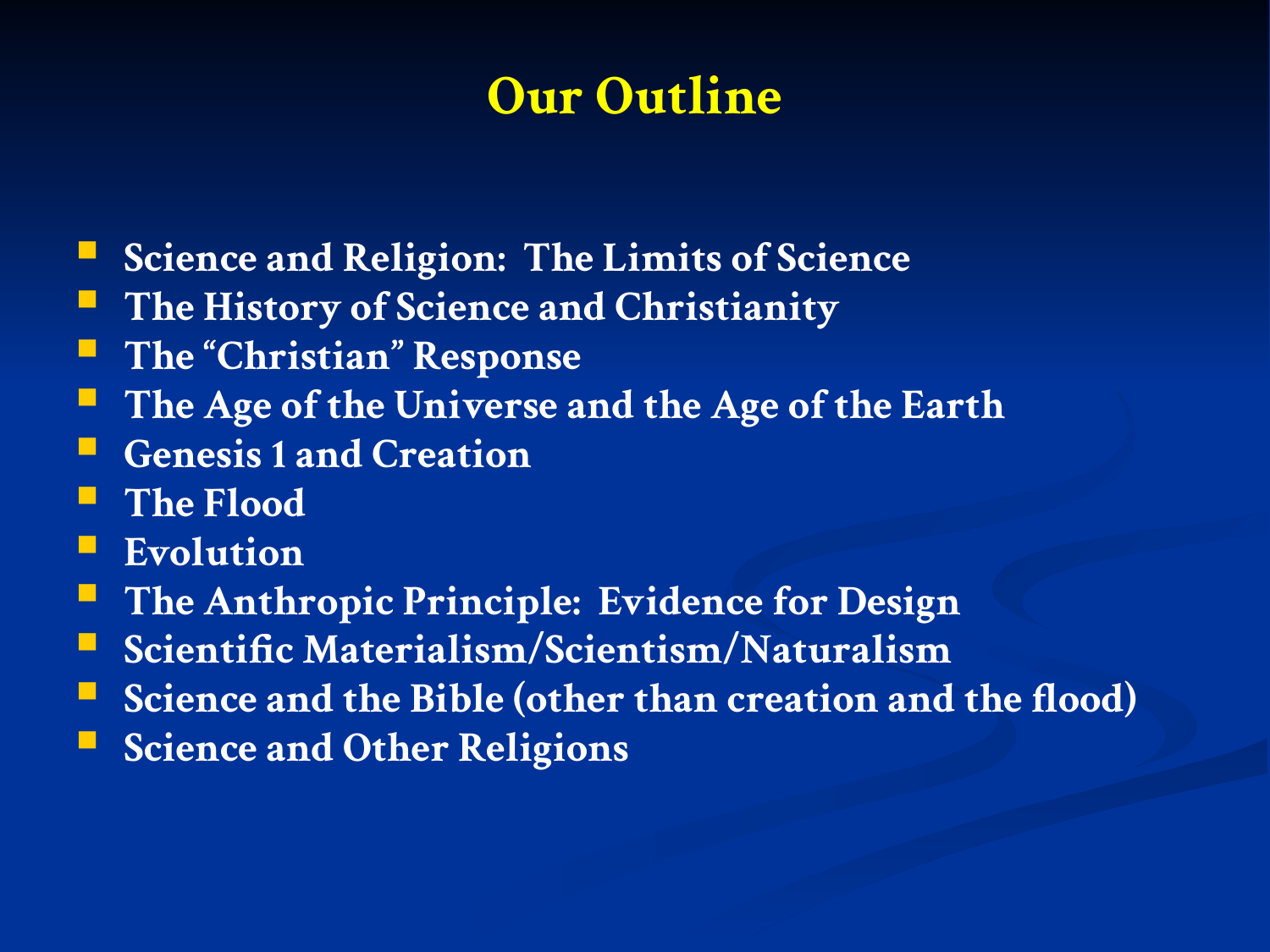

# Our Outline
Science and Religion:  The Limits of Science
The History of Science and Christianity
The “Christian” Response
The Age of the Universe and the Age of the Earth
Genesis 1 and Creation
The Flood
Evolution
The Anthropic Principle:  Evidence for Design
Scientific Materialism/Scientism/Naturalism
Science and the Bible (other than creation and the flood)
Science and Other Religions